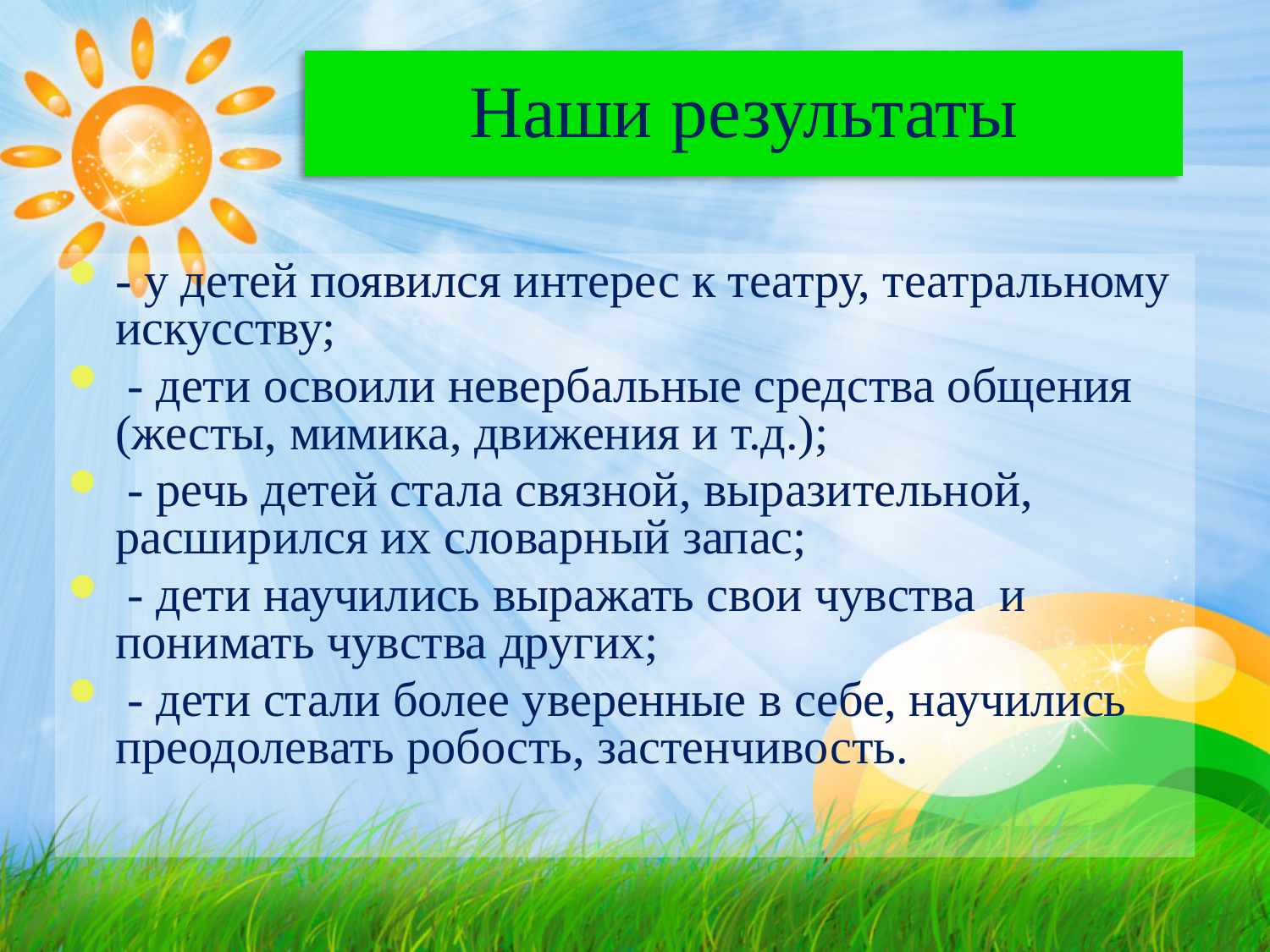

# Наши результаты
- у детей появился интерес к театру, театральному искусству;
 - дети освоили невербальные средства общения  (жесты, мимика, движения и т.д.);
 - речь детей стала связной, выразительной, расширился их словарный запас;
 - дети научились выражать свои чувства  и понимать чувства других;
 - дети стали более уверенные в себе, научились преодолевать робость, застенчивость.